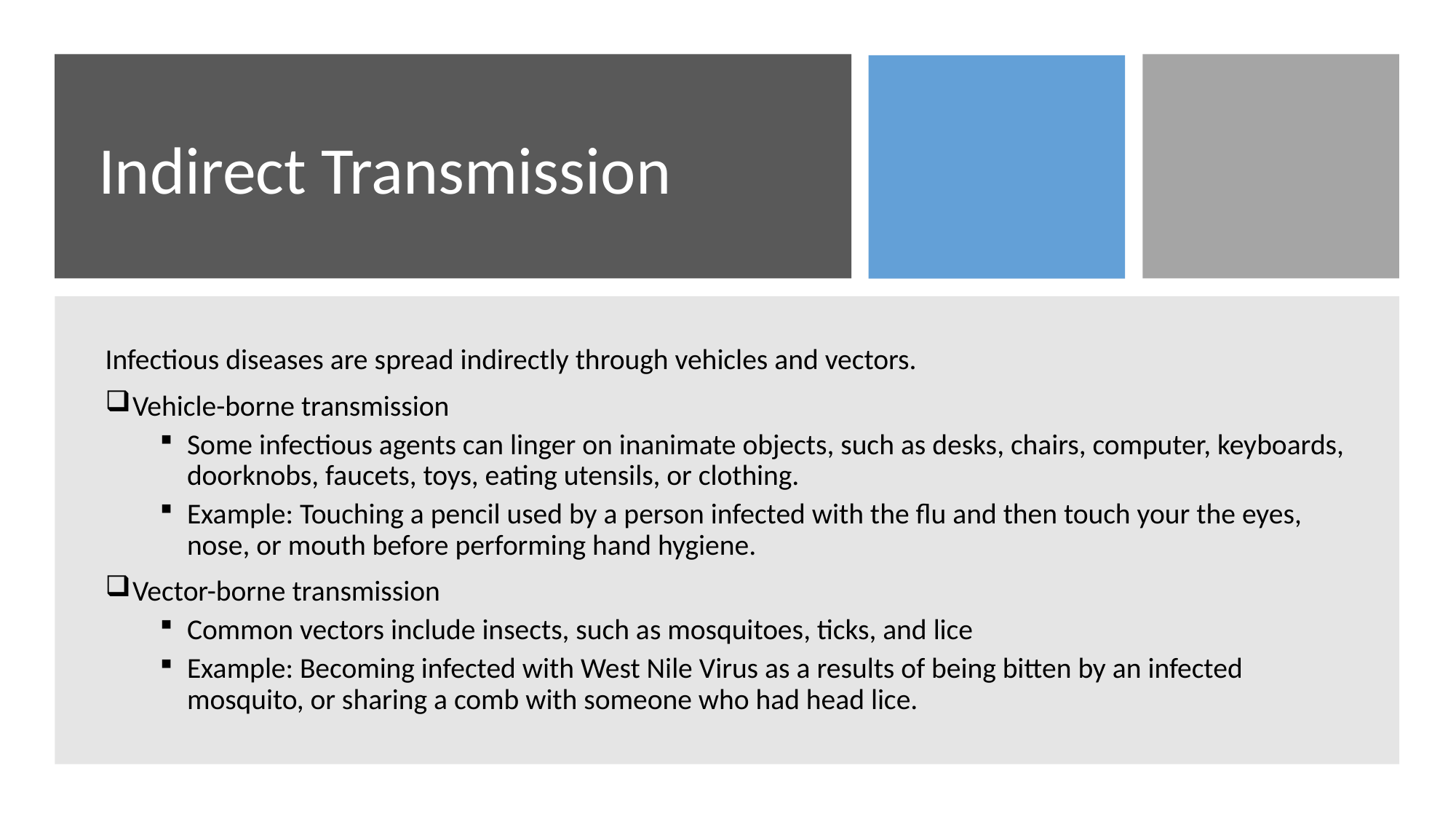

# Indirect Transmission

Infectious diseases are spread indirectly through vehicles and vectors.
Vehicle-borne transmission
Some infectious agents can linger on inanimate objects, such as desks, chairs, computer, keyboards, doorknobs, faucets, toys, eating utensils, or clothing.
Example: Touching a pencil used by a person infected with the flu and then touch your the eyes, nose, or mouth before performing hand hygiene.
Vector-borne transmission
Common vectors include insects, such as mosquitoes, ticks, and lice
Example: Becoming infected with West Nile Virus as a results of being bitten by an infected mosquito, or sharing a comb with someone who had head lice.